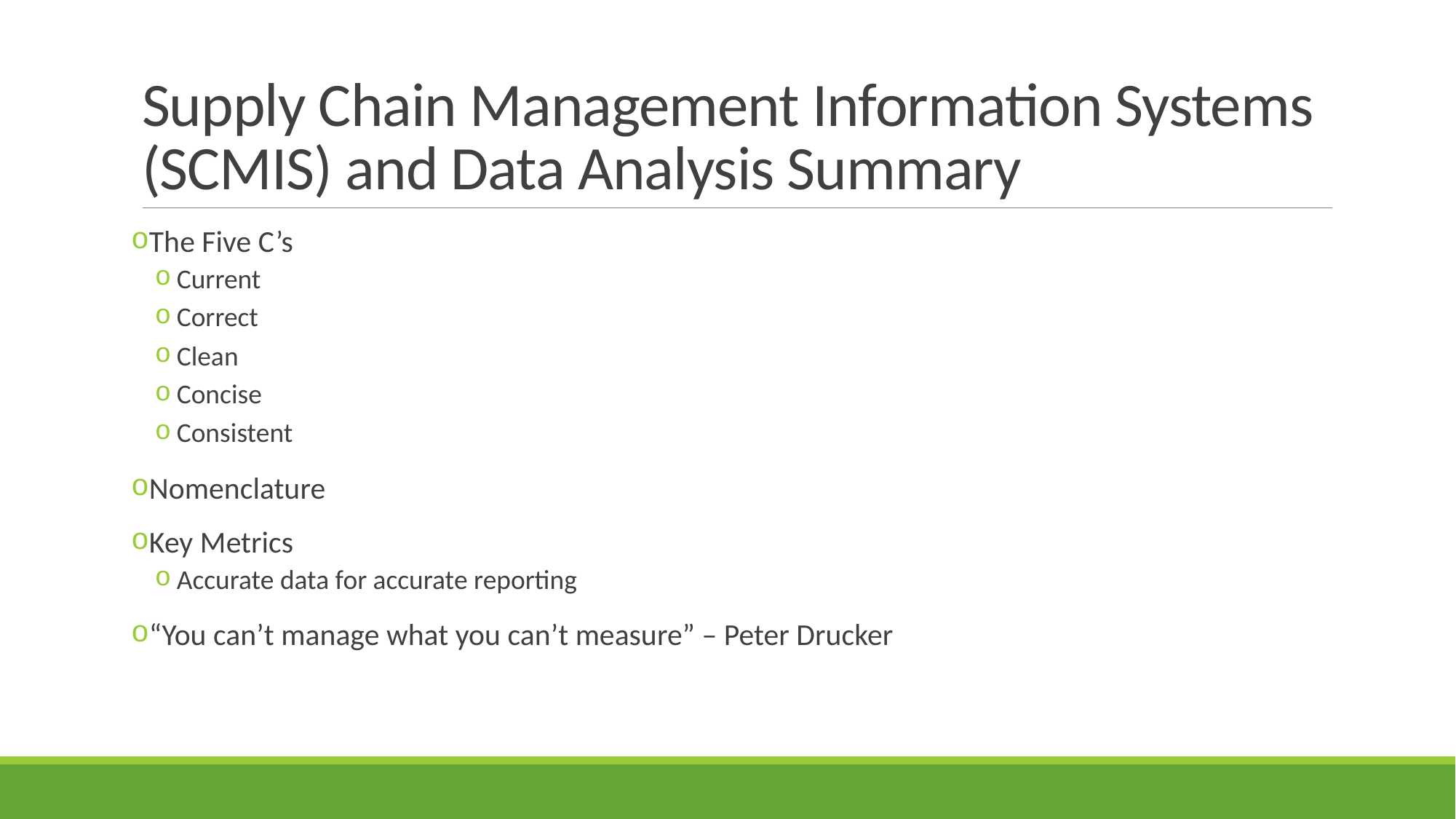

# Supply Chain Management Information Systems (SCMIS) and Data Analysis Summary
The Five C’s
Current
Correct
Clean
Concise
Consistent
Nomenclature
Key Metrics
Accurate data for accurate reporting
“You can’t manage what you can’t measure” – Peter Drucker